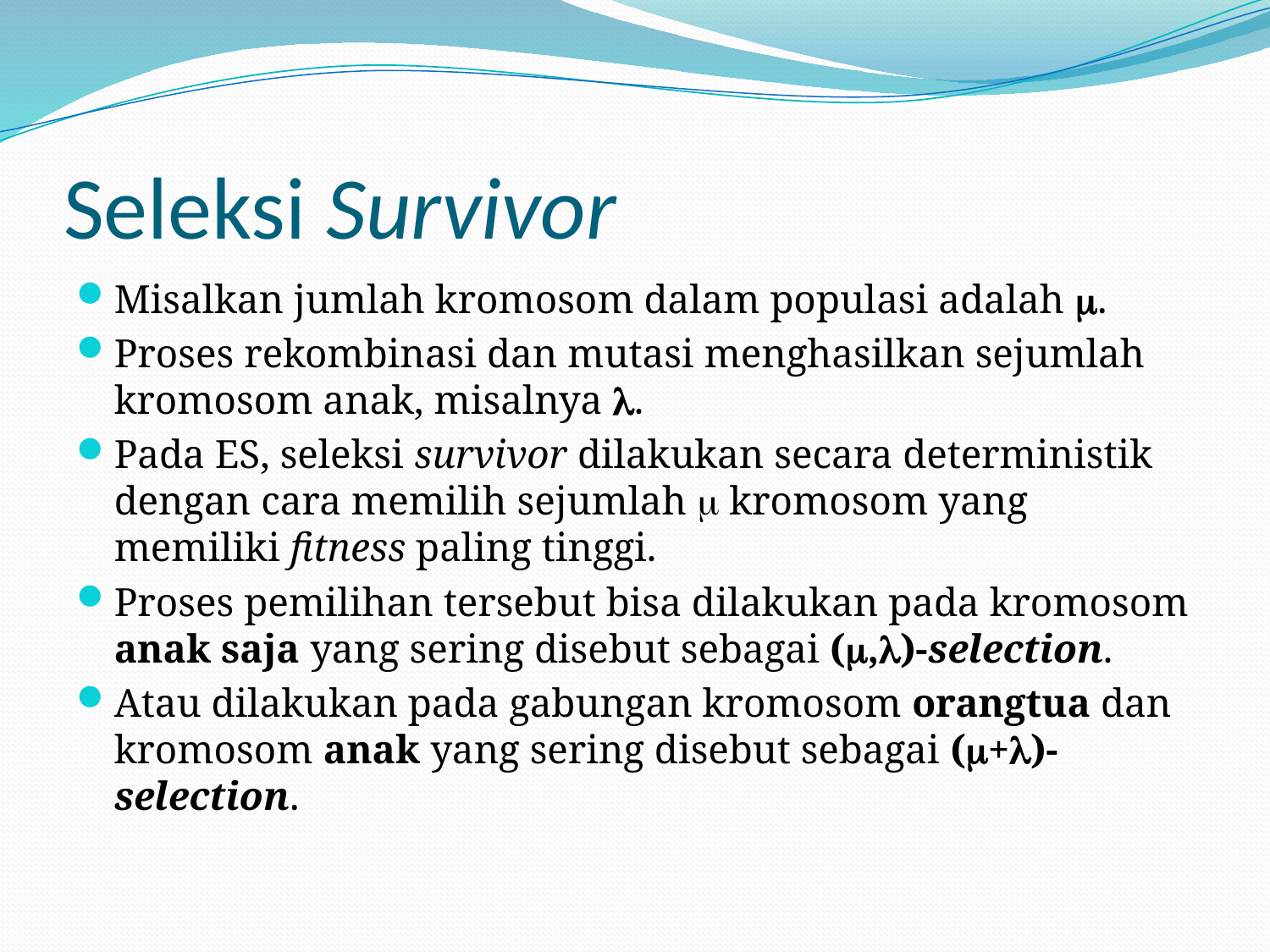

# Seleksi Survivor
Misalkan jumlah kromosom dalam populasi adalah μ.
Proses rekombinasi dan mutasi menghasilkan sejumlah kromosom anak, misalnya λ.
Pada ES, seleksi survivor dilakukan secara deterministik dengan cara memilih sejumlah μ kromosom yang memiliki fitness paling tinggi.
Proses pemilihan tersebut bisa dilakukan pada kromosom anak saja yang sering disebut sebagai (μ,λ)-selection.
Atau dilakukan pada gabungan kromosom orangtua dan kromosom anak yang sering disebut sebagai (μ+λ)-selection.